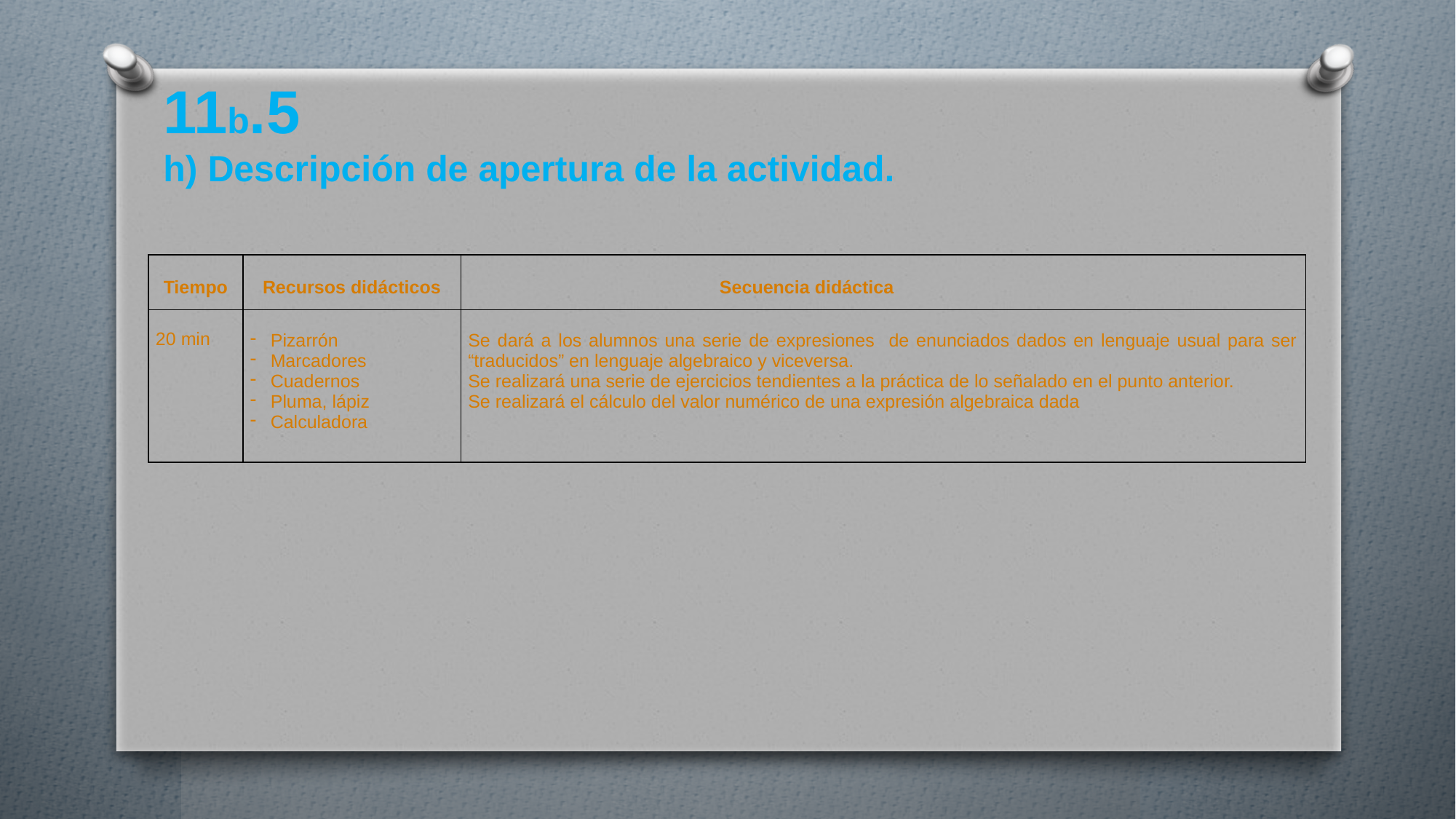

11b.5
h) Descripción de apertura de la actividad.
| Tiempo | Recursos didácticos | Secuencia didáctica |
| --- | --- | --- |
| 20 min | Pizarrón Marcadores Cuadernos Pluma, lápiz Calculadora | Se dará a los alumnos una serie de expresiones de enunciados dados en lenguaje usual para ser “traducidos” en lenguaje algebraico y viceversa. Se realizará una serie de ejercicios tendientes a la práctica de lo señalado en el punto anterior. Se realizará el cálculo del valor numérico de una expresión algebraica dada |